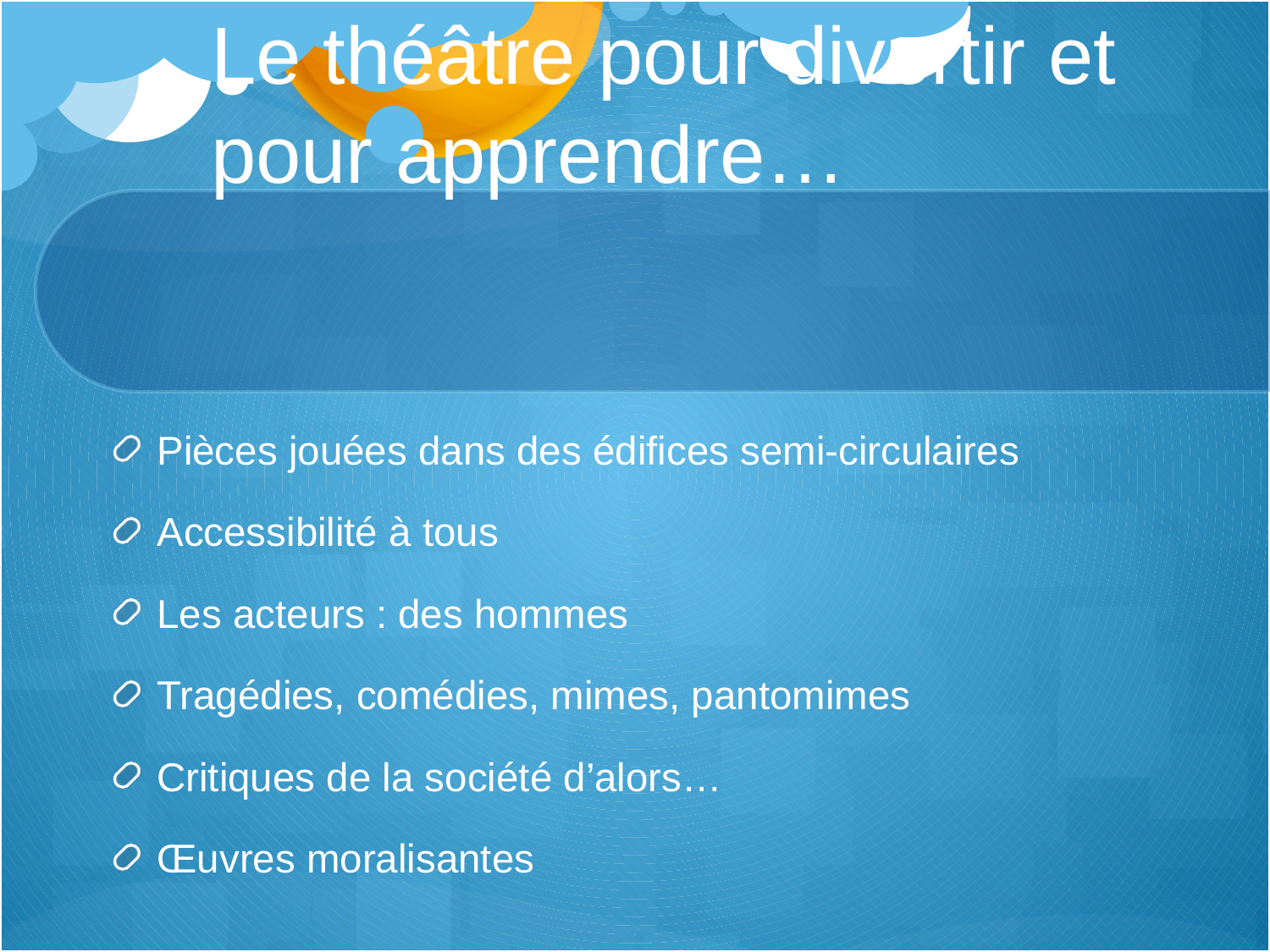

# Le théâtre pour divertir et pour apprendre…
Pièces jouées dans des édifices semi-circulaires
Accessibilité à tous
Les acteurs : des hommes
Tragédies, comédies, mimes, pantomimes
Critiques de la société d’alors…
Œuvres moralisantes